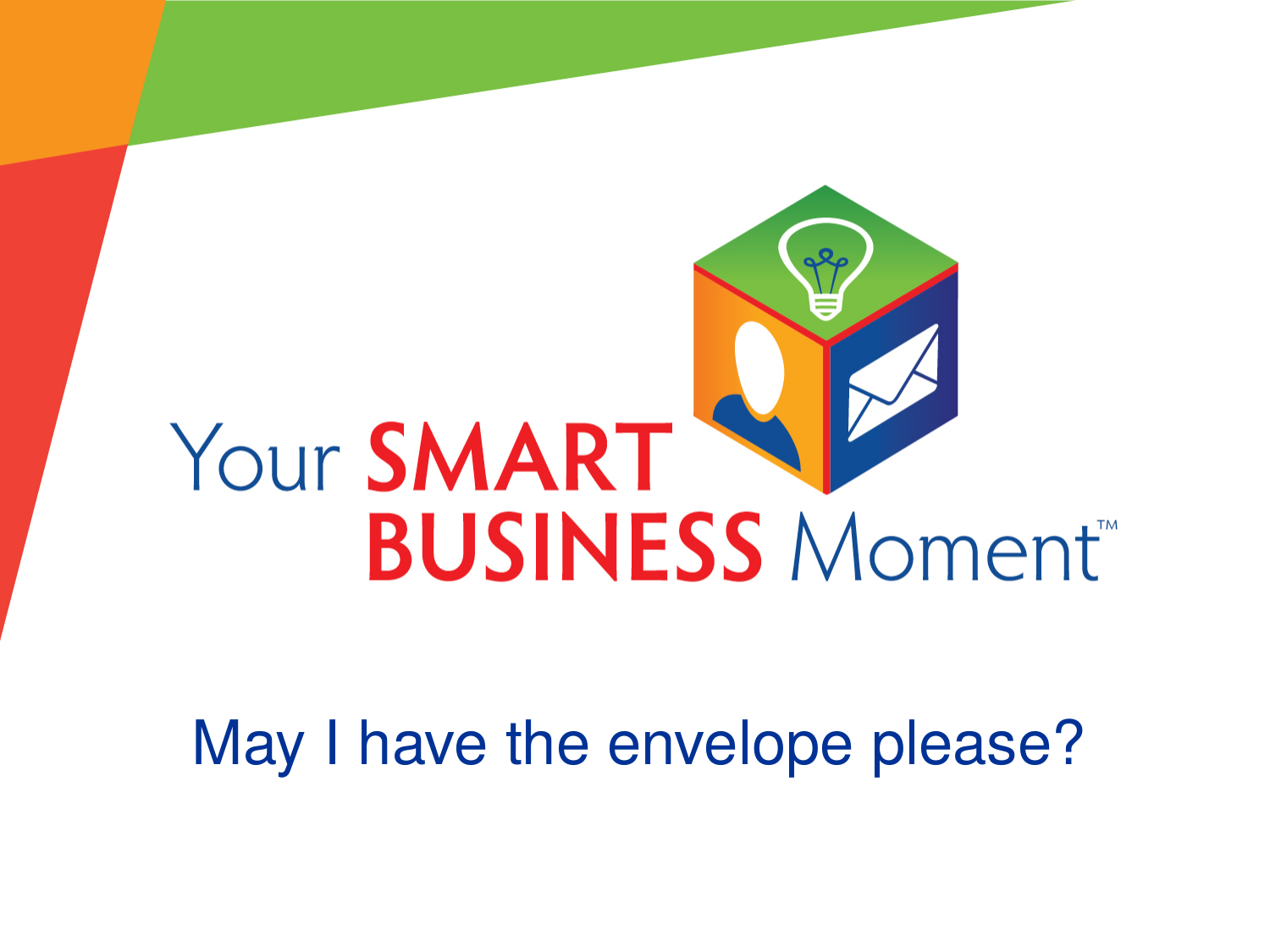

# May I have the envelope please?